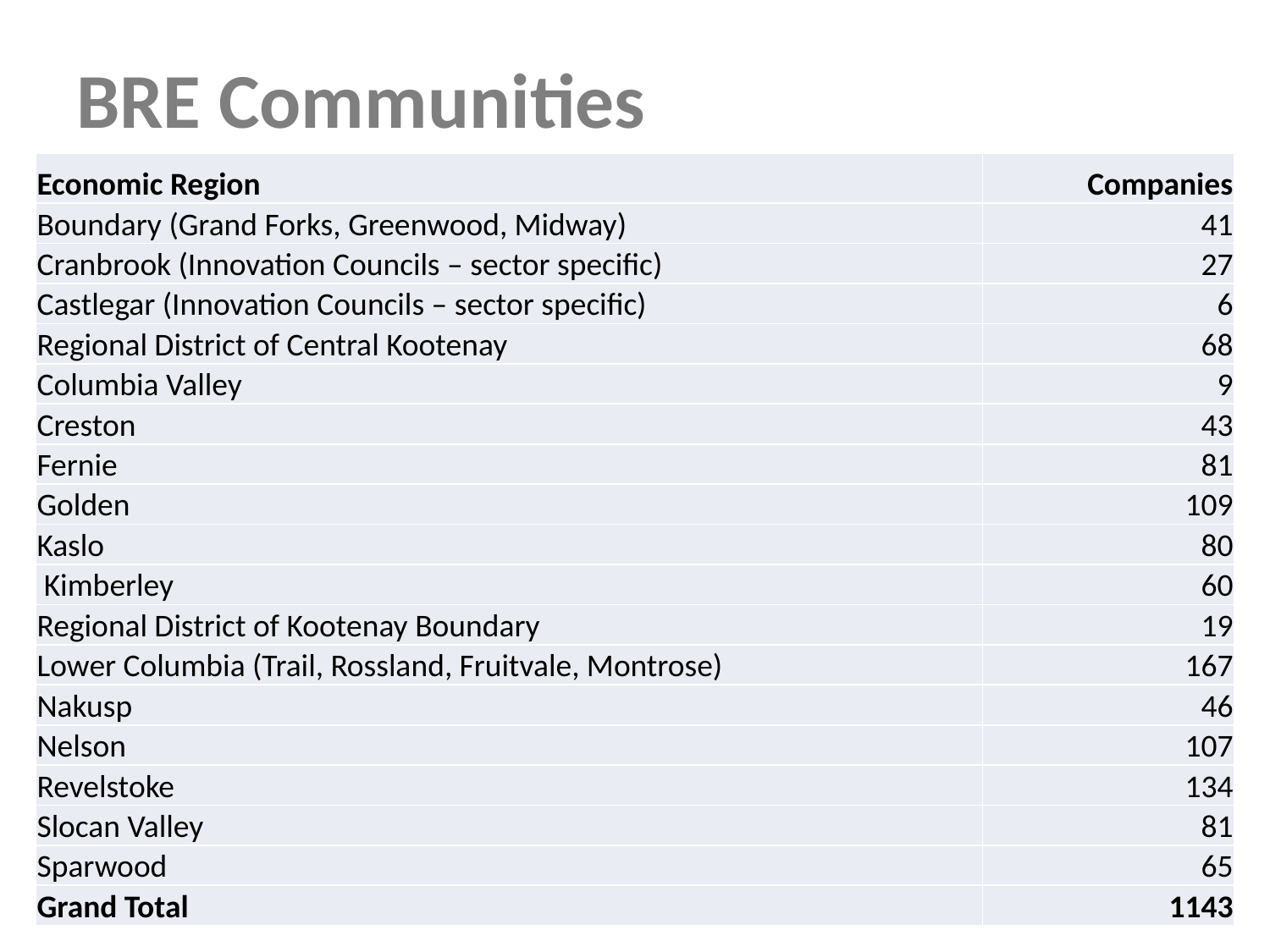

# BRE Communities
| Economic Region | Companies |
| --- | --- |
| Boundary (Grand Forks, Greenwood, Midway) | 41 |
| Cranbrook (Innovation Councils – sector specific) | 27 |
| Castlegar (Innovation Councils – sector specific) | 6 |
| Regional District of Central Kootenay | 68 |
| Columbia Valley | 9 |
| Creston | 43 |
| Fernie | 81 |
| Golden | 109 |
| Kaslo | 80 |
| Kimberley | 60 |
| Regional District of Kootenay Boundary | 19 |
| Lower Columbia (Trail, Rossland, Fruitvale, Montrose) | 167 |
| Nakusp | 46 |
| Nelson | 107 |
| Revelstoke | 134 |
| Slocan Valley | 81 |
| Sparwood | 65 |
| Grand Total | 1143 |